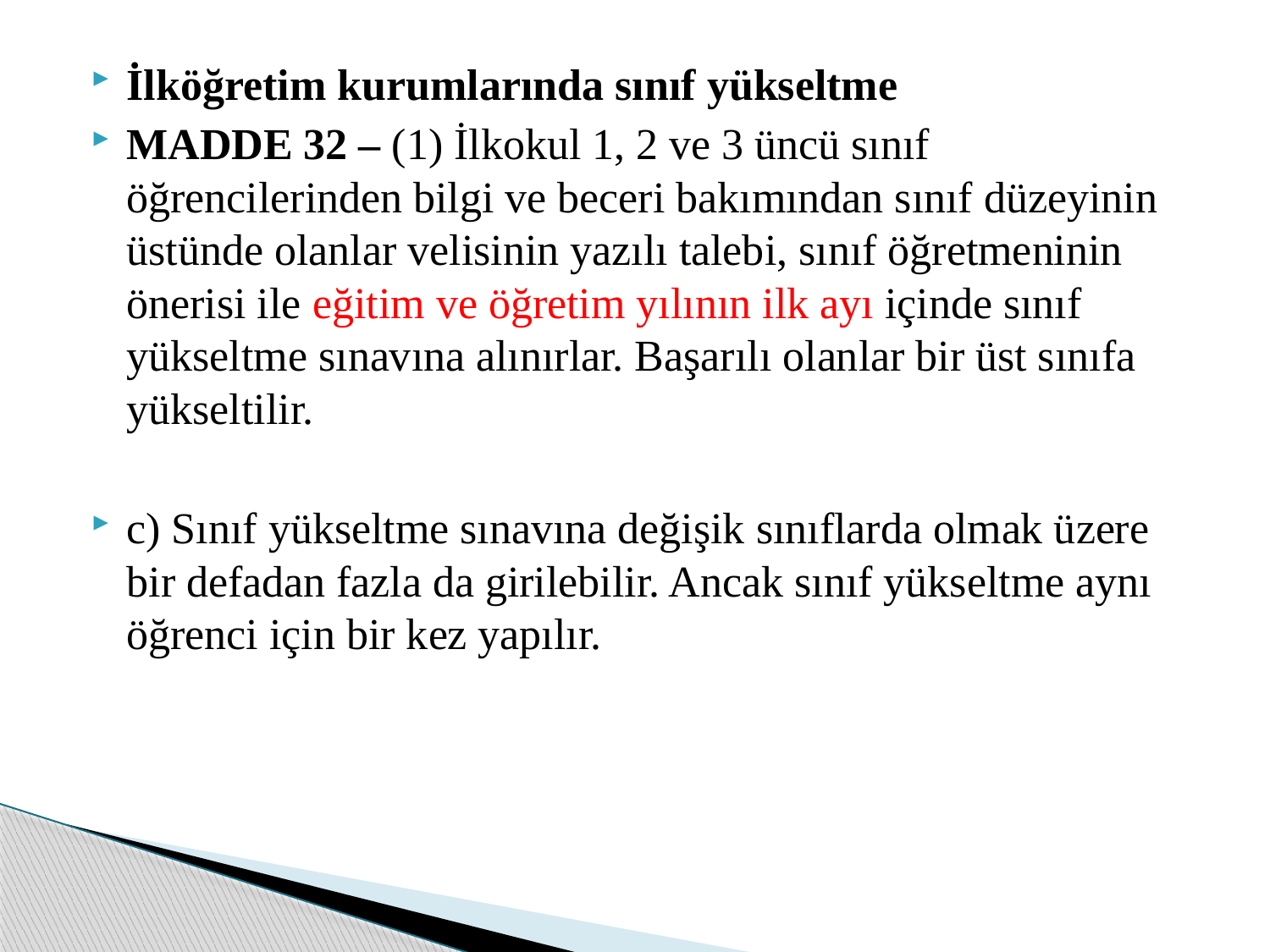

İlköğretim kurumlarında sınıf yükseltme
MADDE 32 – (1) İlkokul 1, 2 ve 3 üncü sınıf öğrencilerinden bilgi ve beceri bakımından sınıf düzeyinin üstünde olanlar velisinin yazılı talebi, sınıf öğretmeninin önerisi ile eğitim ve öğretim yılının ilk ayı içinde sınıf yükseltme sınavına alınırlar. Başarılı olanlar bir üst sınıfa yükseltilir.

c) Sınıf yükseltme sınavına değişik sınıflarda olmak üzere bir defadan fazla da girilebilir. Ancak sınıf yükseltme aynı öğrenci için bir kez yapılır.